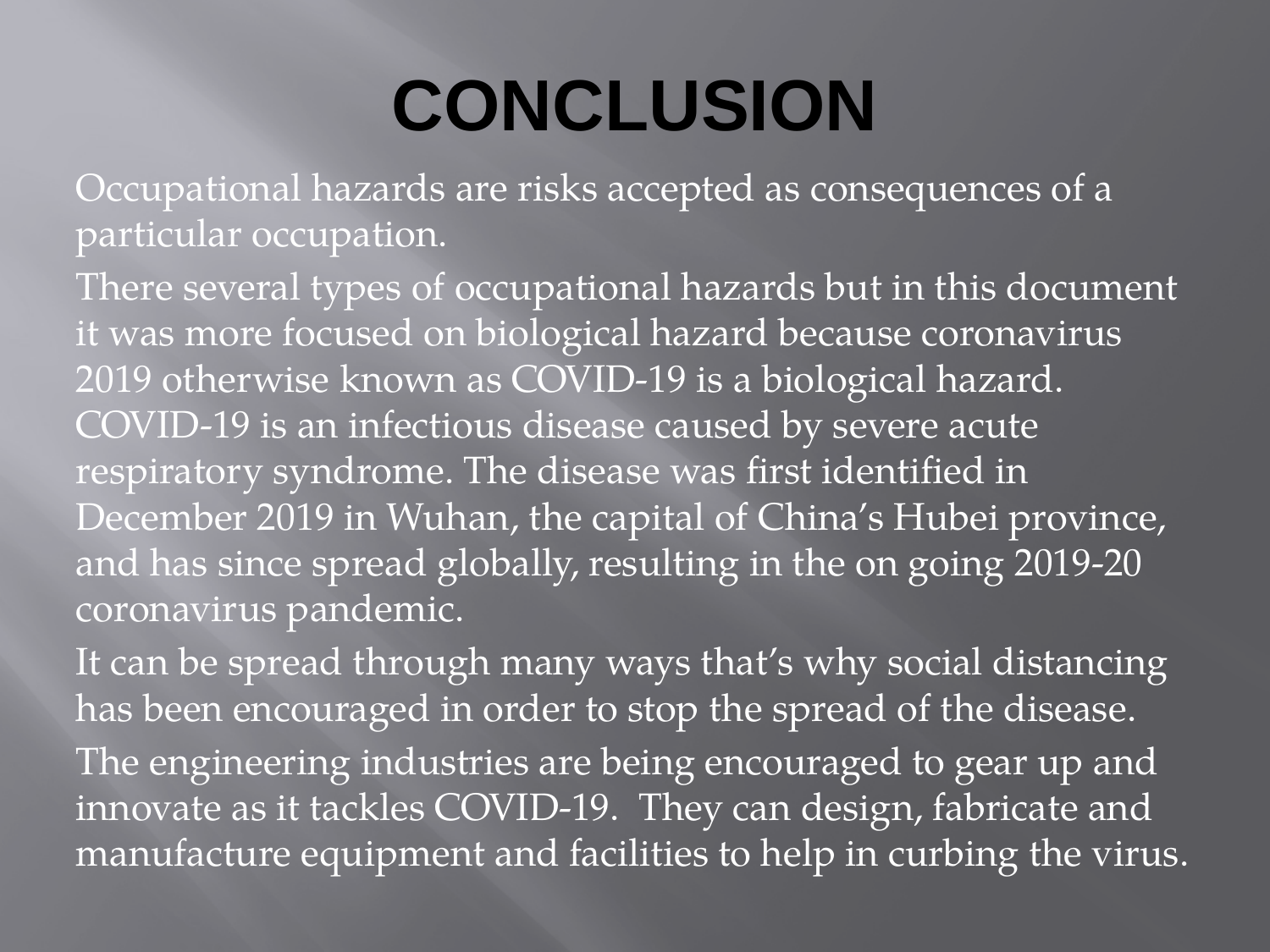

# CONCLUSION
Occupational hazards are risks accepted as consequences of a particular occupation.
There several types of occupational hazards but in this document it was more focused on biological hazard because coronavirus 2019 otherwise known as COVID-19 is a biological hazard. COVID-19 is an infectious disease caused by severe acute respiratory syndrome. The disease was first identified in December 2019 in Wuhan, the capital of China’s Hubei province, and has since spread globally, resulting in the on going 2019-20 coronavirus pandemic.
It can be spread through many ways that’s why social distancing has been encouraged in order to stop the spread of the disease.
The engineering industries are being encouraged to gear up and innovate as it tackles COVID-19.  They can design, fabricate and manufacture equipment and facilities to help in curbing the virus.